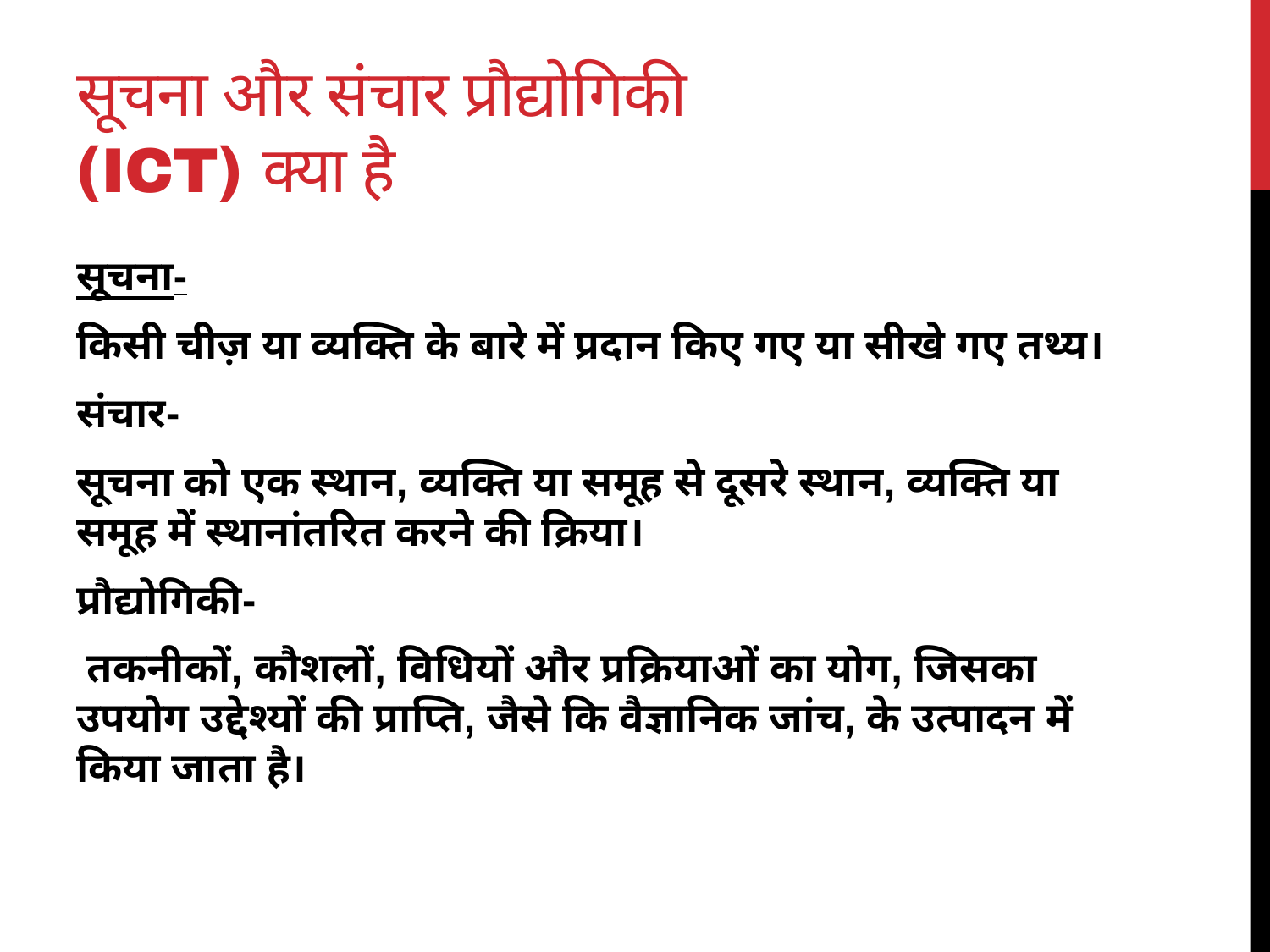

# सूचना और संचार प्रौद्योगिकी (ICT) क्या है
सूचना-
किसी चीज़ या व्यक्ति के बारे में प्रदान किए गए या सीखे गए तथ्य।
संचार-
सूचना को एक स्थान, व्यक्ति या समूह से दूसरे स्थान, व्यक्ति या समूह में स्थानांतरित करने की क्रिया।
प्रौद्योगिकी-
 तकनीकों, कौशलों, विधियों और प्रक्रियाओं का योग, जिसका उपयोग उद्देश्यों की प्राप्ति, जैसे कि वैज्ञानिक जांच, के उत्पादन में किया जाता है।